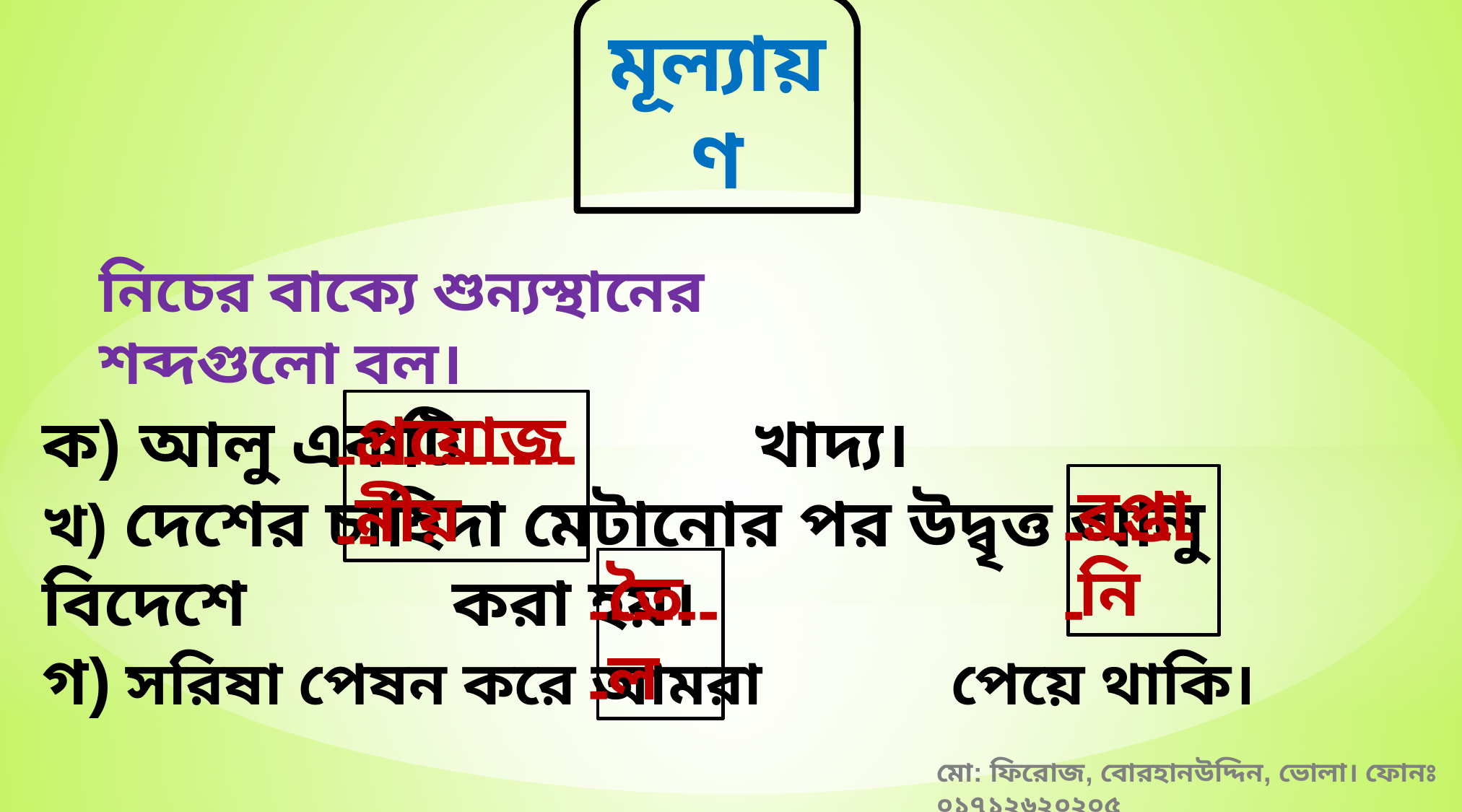

মূল্যায়ণ
নিচের বাক্যে শুন্যস্থানের শব্দগুলো বল।
ক) আলু একটি                 খাদ্য।
খ) দেশের চাহিদা মেটানোর পর উদ্বৃত্ত আলু বিদেশে            করা হয়।
গ) সরিষা পেষন করে আমরা            পেয়ে থাকি।

প্রয়োজনীয়
-------------
রপ্তানি
-------
তৈল
-------
মো: ফিরোজ, বোরহানউদ্দিন, ভোলা। ফোনঃ ০১৭১২৬২০২০৫